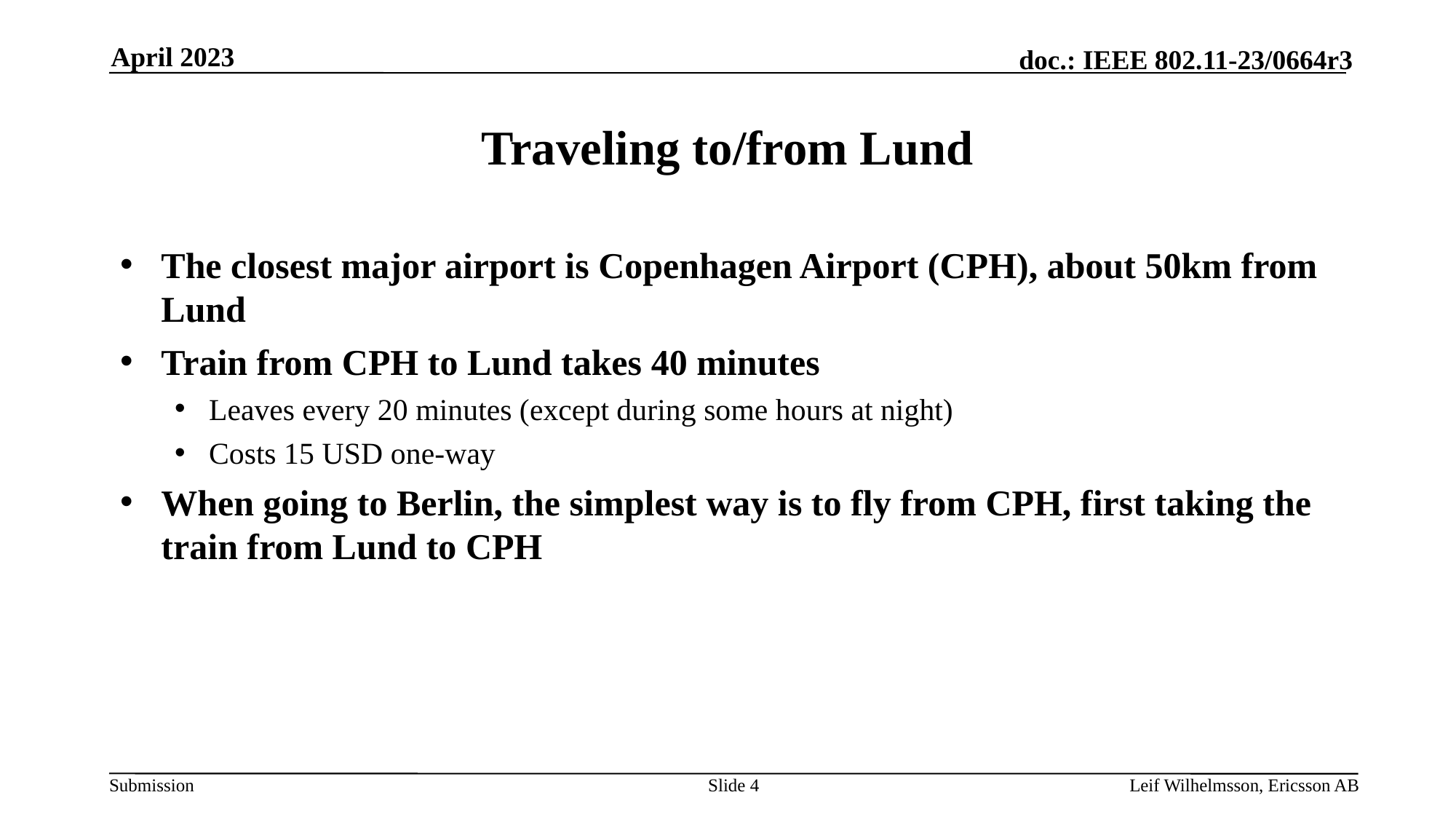

April 2023
# Traveling to/from Lund
The closest major airport is Copenhagen Airport (CPH), about 50km from Lund
Train from CPH to Lund takes 40 minutes
Leaves every 20 minutes (except during some hours at night)
Costs 15 USD one-way
When going to Berlin, the simplest way is to fly from CPH, first taking the train from Lund to CPH

Slide 4
Leif Wilhelmsson, Ericsson AB